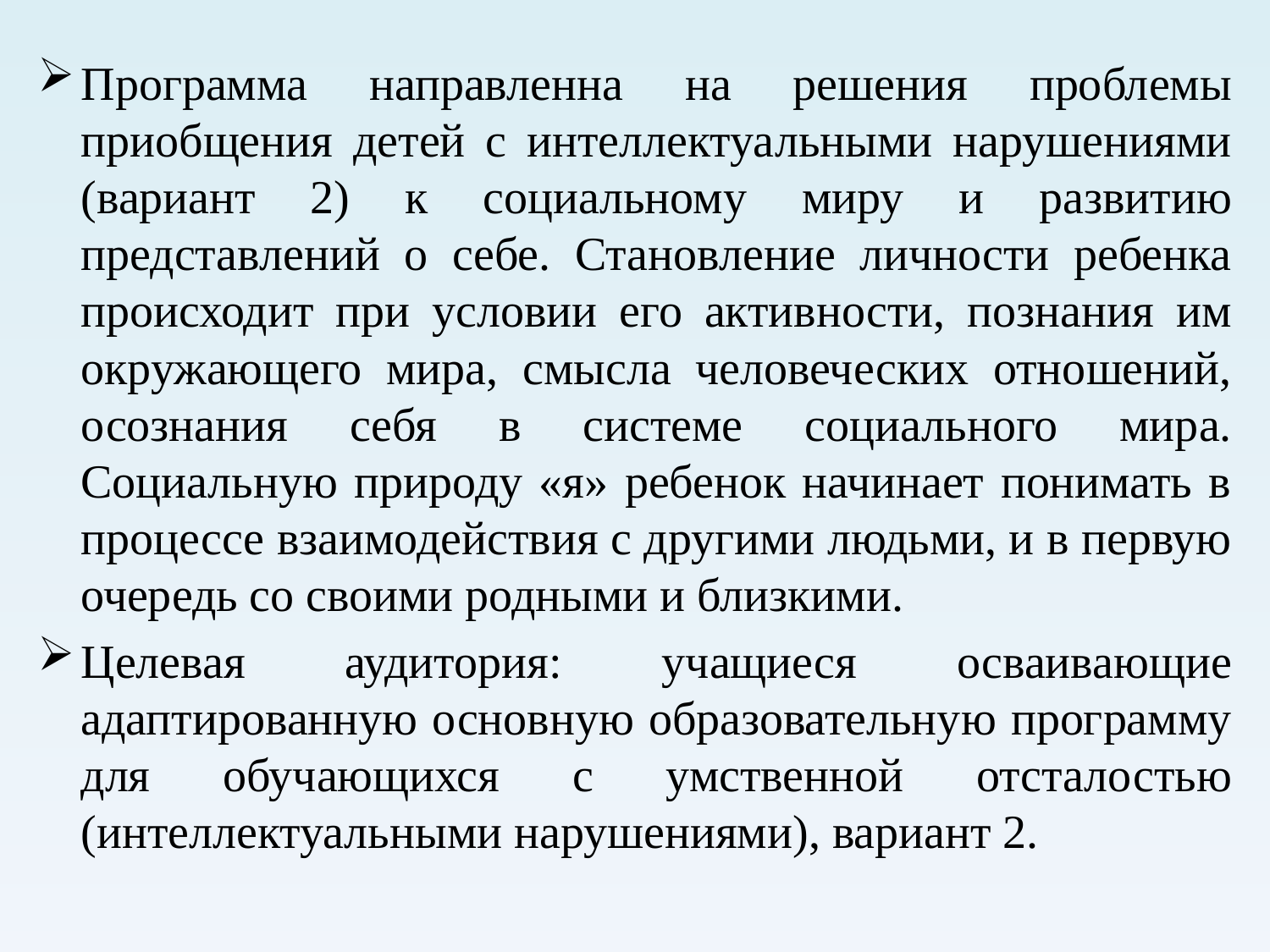

Программа направленна на решения проблемы приобщения детей с интеллектуальными нарушениями (вариант 2) к социальному миру и развитию представлений о себе. Становление личности ребенка происходит при условии его активности, познания им окружающего мира, смысла человеческих отношений, осознания себя в системе социального мира. Социальную природу «я» ребенок начинает понимать в процессе взаимодействия с другими людьми, и в первую очередь со своими родными и близкими.
Целевая аудитория: учащиеся осваивающие адаптированную основную образовательную программу для обучающихся с умственной отсталостью (интеллектуальными нарушениями), вариант 2.